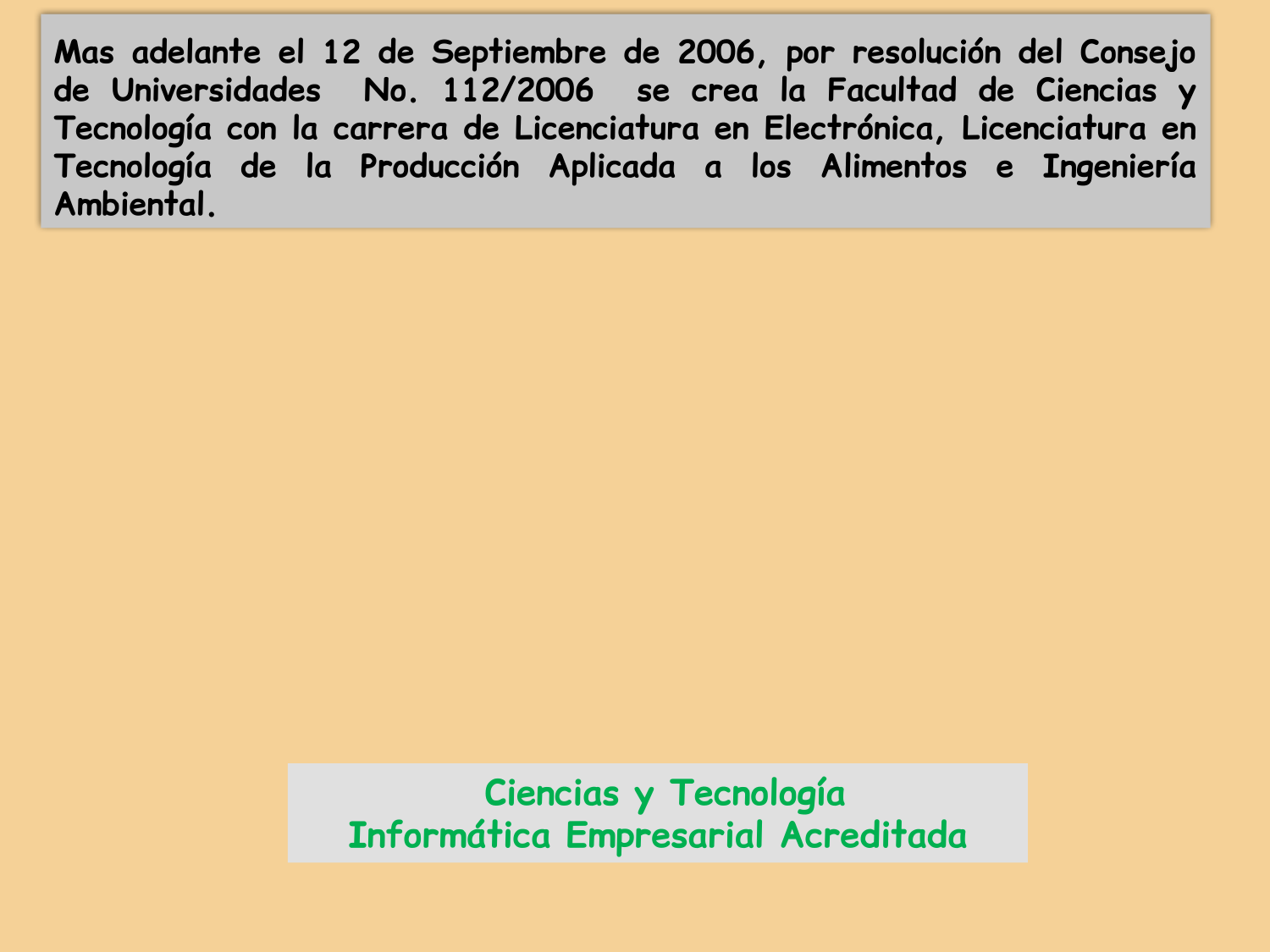

# Mas adelante el 12 de Septiembre de 2006, por resolución del Consejo de Universidades  No. 112/2006  se crea la Facultad de Ciencias y Tecnología con la carrera de Licenciatura en Electrónica, Licenciatura en Tecnología de la Producción Aplicada a los Alimentos e Ingeniería Ambiental.

    Ciencias y Tecnología
Informática Empresarial Acreditada